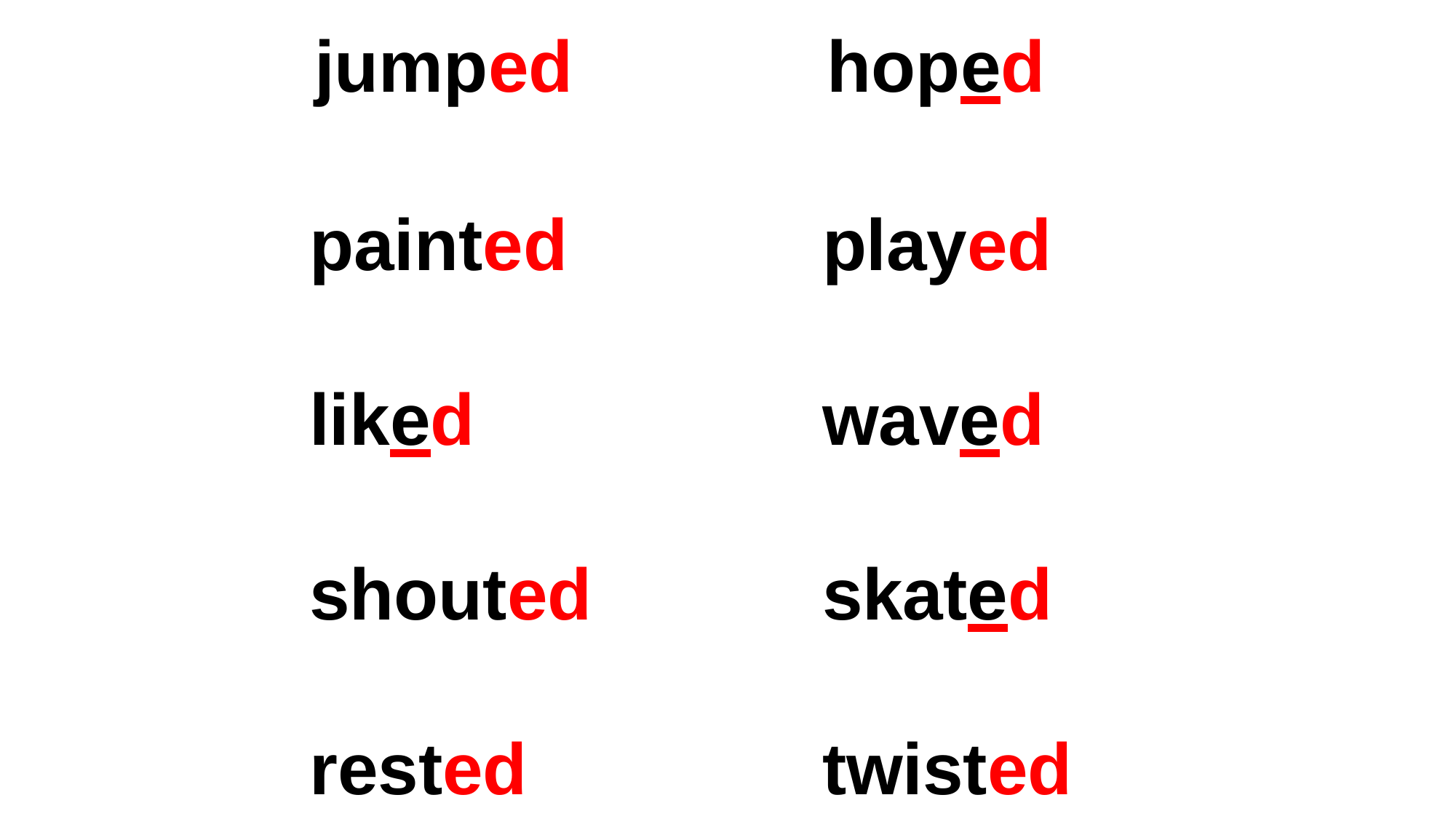

jumped

 painted

 liked

 shouted

 rested
 hoped

 played

 waved

 skated

 twisted